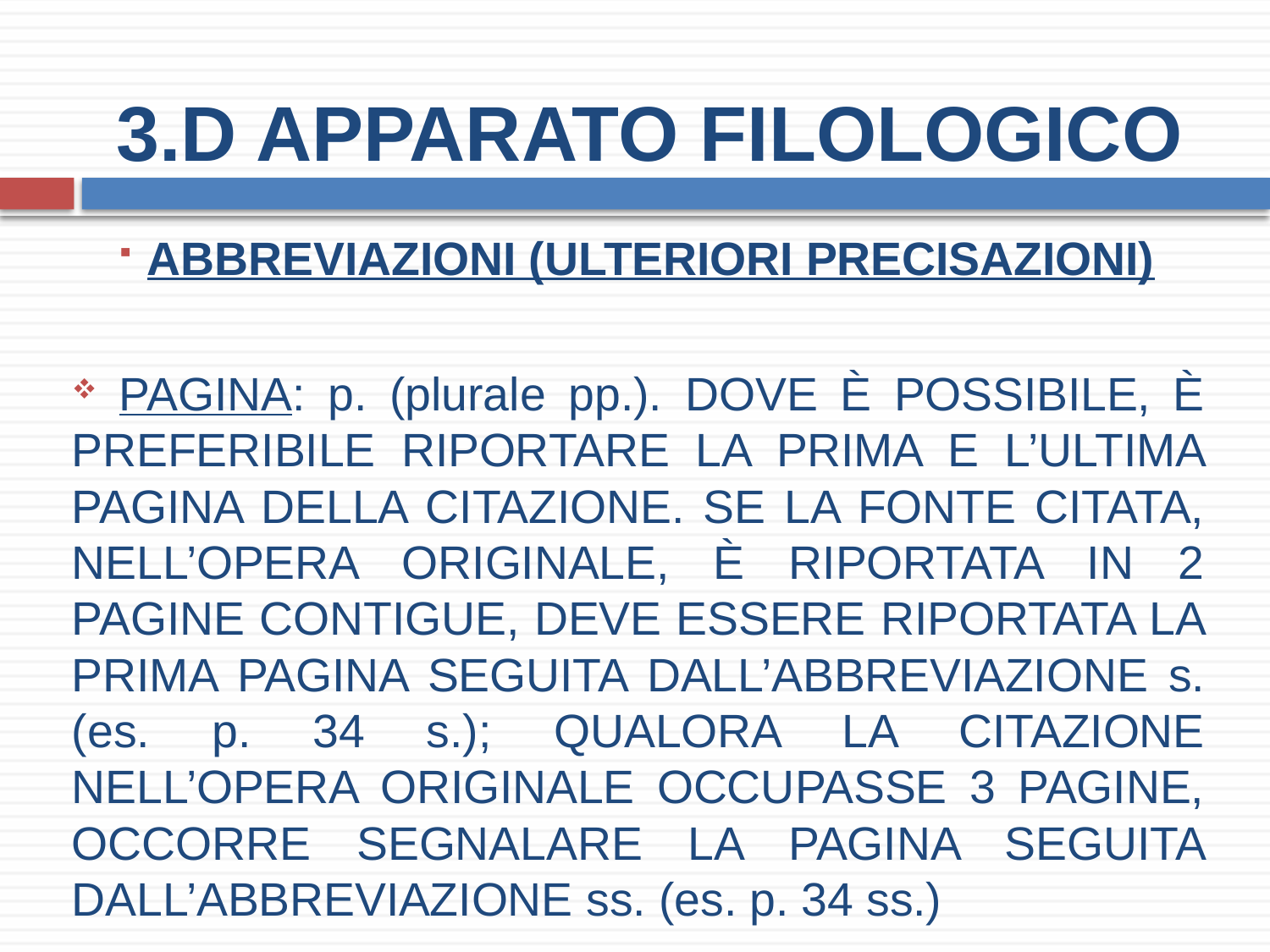

# 3.d Apparato filologico
 Abbreviazioni (ulteriori precisazioni)

 Pagina: p. (plurale pp.). Dove è possibile, è preferibile riportare la prima e l’ultima pagina della citazione. Se la fonte citata, nell’opera originale, è riportata in 2 pagine contigue, deve essere riportata la prima pagina seguita dall’abbreviazione s. (es. p. 34 s.); qualora la citazione nell’opera originale occupasse 3 pagine, occorre segnalare la pagina seguita dall’abbreviazione ss. (es. p. 34 ss.)